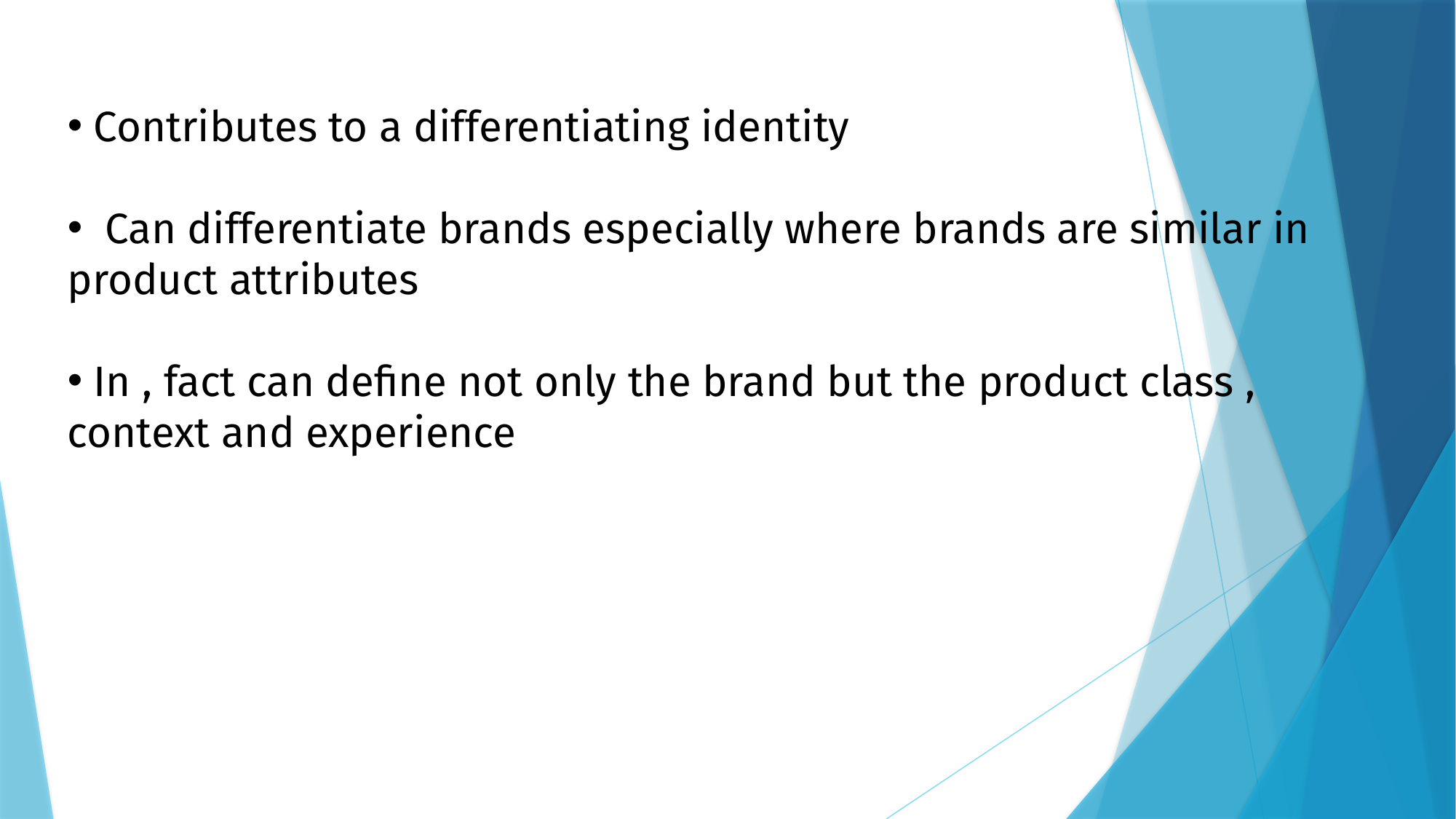

Contributes to a differentiating identity

  Can differentiate brands especially where brands are similar in product attributes

 In , fact can define not only the brand but the product class , context and experience